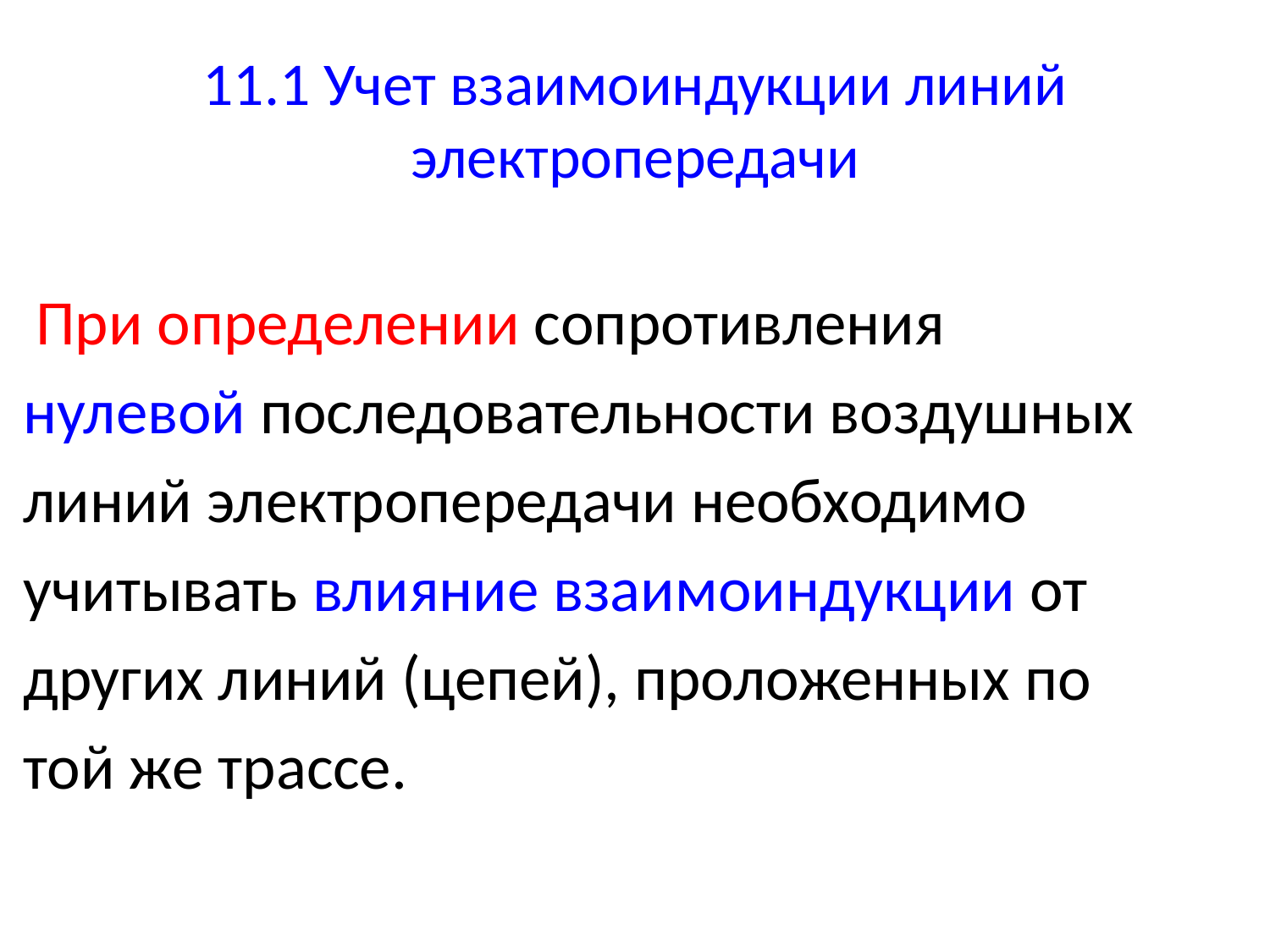

# 11.1 Учет взаимоиндукции линий электропередачи
 При определении сопротивления
нулевой последовательности воздушных
линий электропередачи необходимо
учитывать влияние взаимоиндукции от
других линий (цепей), проложенных по
той же трассе.